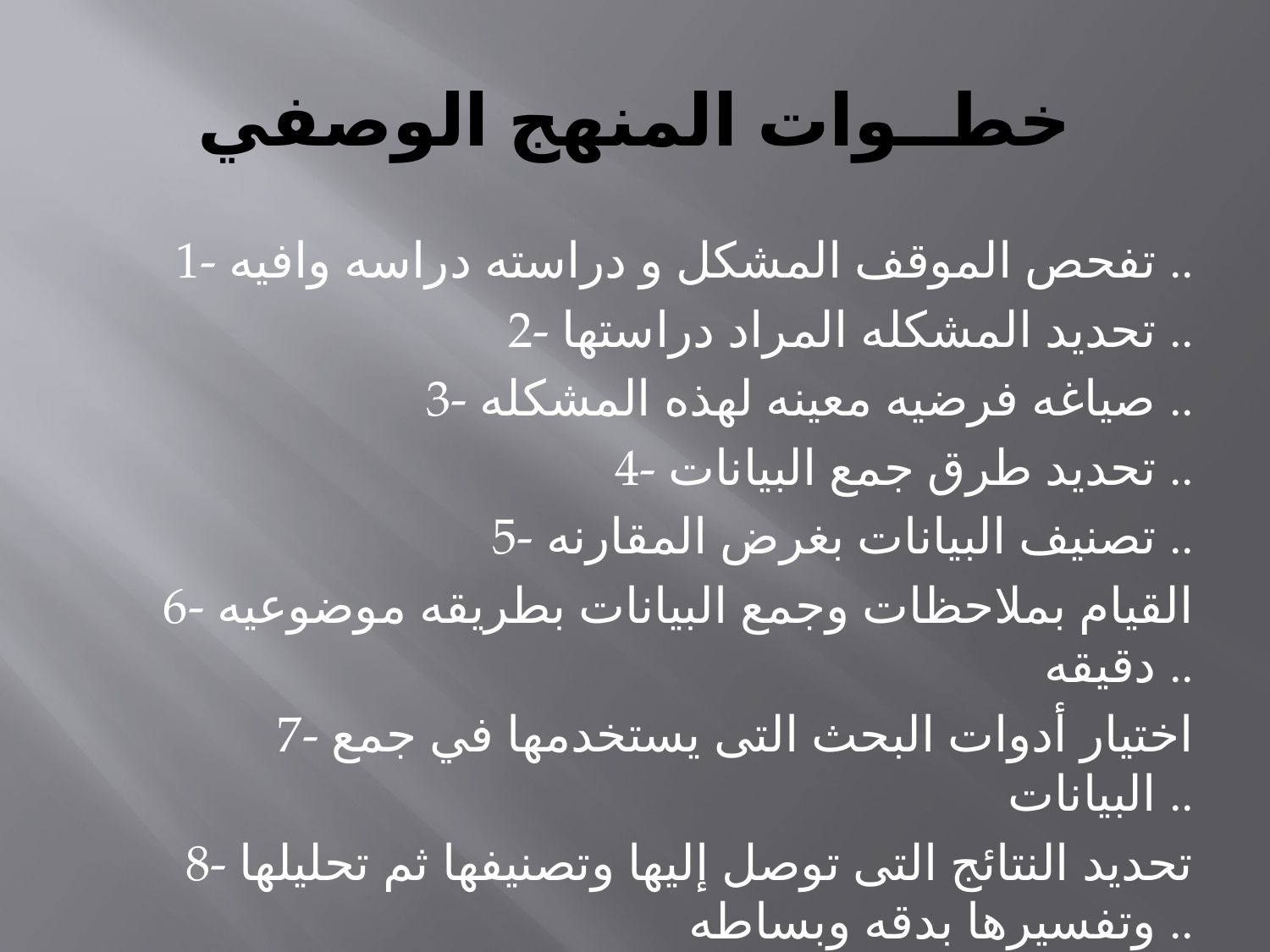

# خطــوات المنهج الوصفي
1- تفحص الموقف المشكل و دراسته دراسه وافيه ..
2- تحديد المشكله المراد دراستها ..
3- صياغه فرضيه معينه لهذه المشكله ..
4- تحديد طرق جمع البيانات ..
5- تصنيف البيانات بغرض المقارنه ..
6- القيام بملاحظات وجمع البيانات بطريقه موضوعيه دقيقه ..
7- اختيار أدوات البحث التى يستخدمها في جمع البيانات ..
8- تحديد النتائج التى توصل إليها وتصنيفها ثم تحليلها وتفسيرها بدقه وبساطه ..